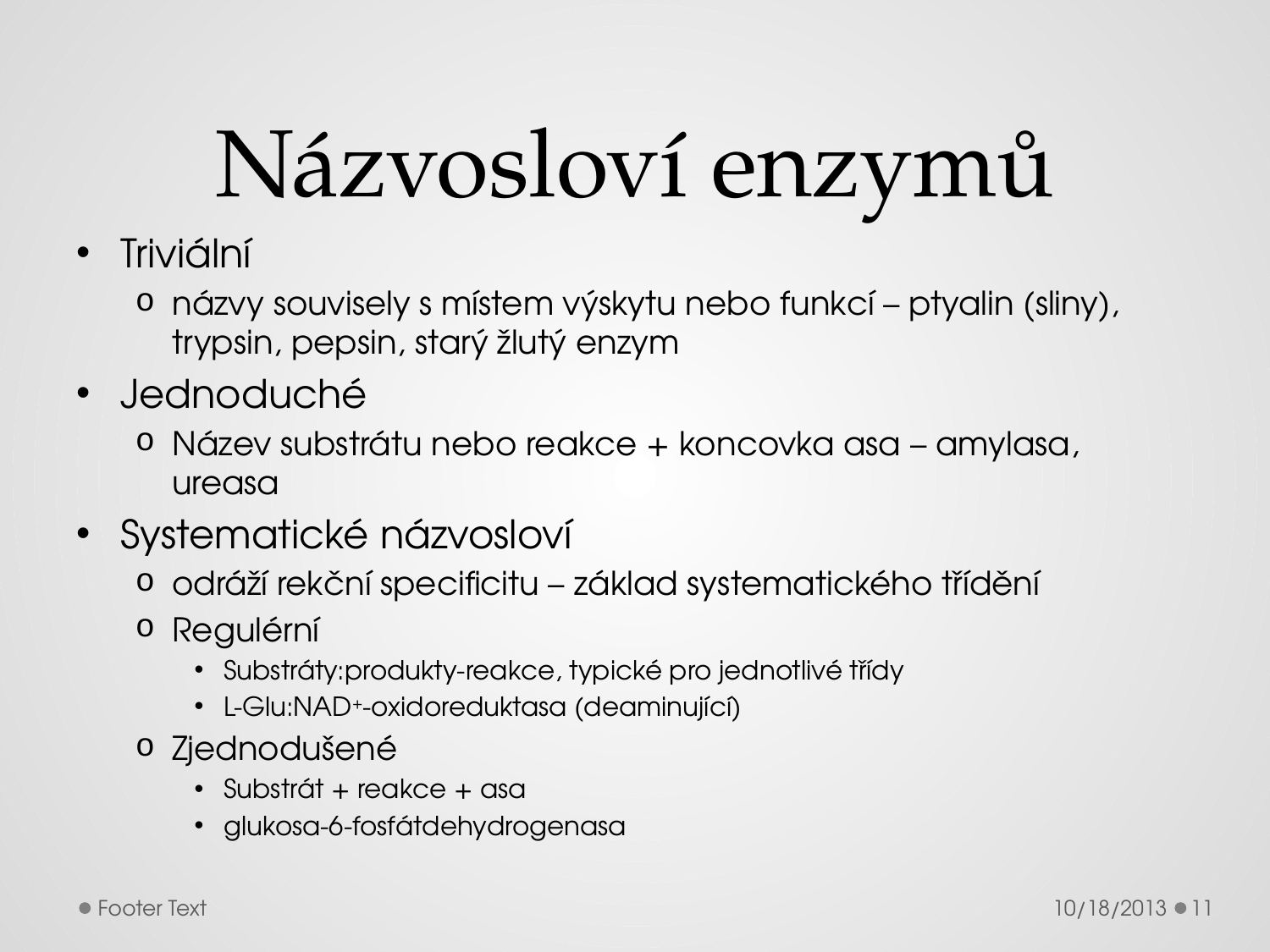

# Názvosloví enzymů
Triviální
názvy souvisely s místem výskytu nebo funkcí – ptyalin (sliny), trypsin, pepsin, starý žlutý enzym
Jednoduché
Název substrátu nebo reakce + koncovka asa – amylasa, ureasa
Systematické názvosloví
odráží rekční specificitu – základ systematického třídění
Regulérní
Substráty:produkty-reakce, typické pro jednotlivé třídy
L-Glu:NAD+-oxidoreduktasa (deaminující)
Zjednodušené
Substrát + reakce + asa
glukosa-6-fosfátdehydrogenasa

Footer Text
10/18/2013
11